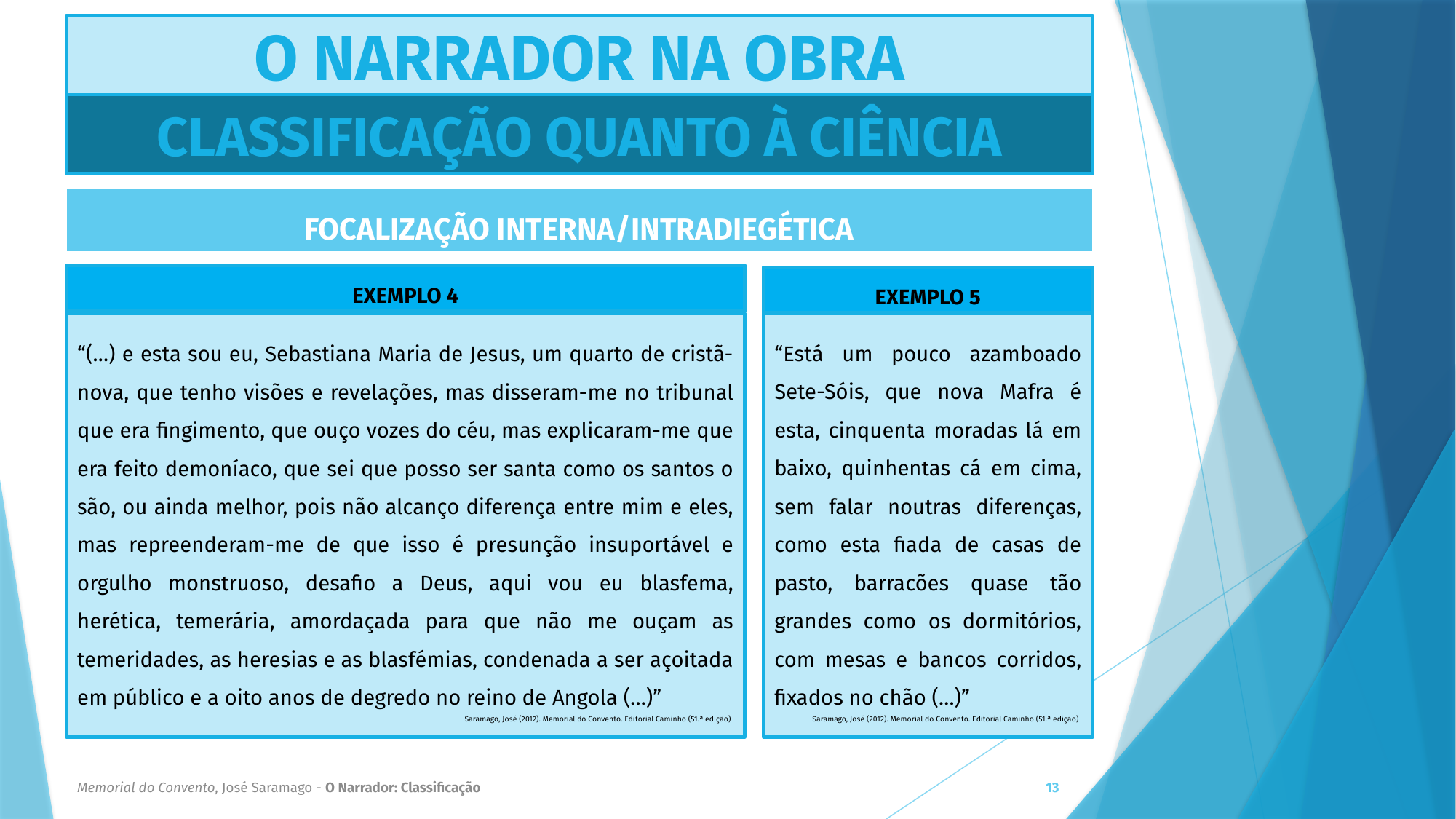

# O NARRADOR NA OBRA
CLASSIFICAÇÃO QUANTO À CIÊNCIA
| FOCALIZAÇÃO INTERNA/INTRADIEGÉTICA |
| --- |
EXEMPLO 4
EXEMPLO 5
“Está um pouco azamboado Sete-Sóis, que nova Mafra é esta, cinquenta moradas lá em baixo, quinhentas cá em cima, sem falar noutras diferenças, como esta fiada de casas de pasto, barracões quase tão grandes como os dormitórios, com mesas e bancos corridos, fixados no chão (…)”
Saramago, José (2012). Memorial do Convento. Editorial Caminho (51.ª edição)
“(…) e esta sou eu, Sebastiana Maria de Jesus, um quarto de cristã-nova, que tenho visões e revelações, mas disseram-me no tribunal que era fingimento, que ouço vozes do céu, mas explicaram-me que era feito demoníaco, que sei que posso ser santa como os santos o são, ou ainda melhor, pois não alcanço diferença entre mim e eles, mas repreenderam-me de que isso é presunção insuportável e orgulho monstruoso, desafio a Deus, aqui vou eu blasfema, herética, temerária, amordaçada para que não me ouçam as temeridades, as heresias e as blasfémias, condenada a ser açoitada em público e a oito anos de degredo no reino de Angola (…)”
Saramago, José (2012). Memorial do Convento. Editorial Caminho (51.ª edição)
Memorial do Convento, José Saramago - O Narrador: Classificação
13